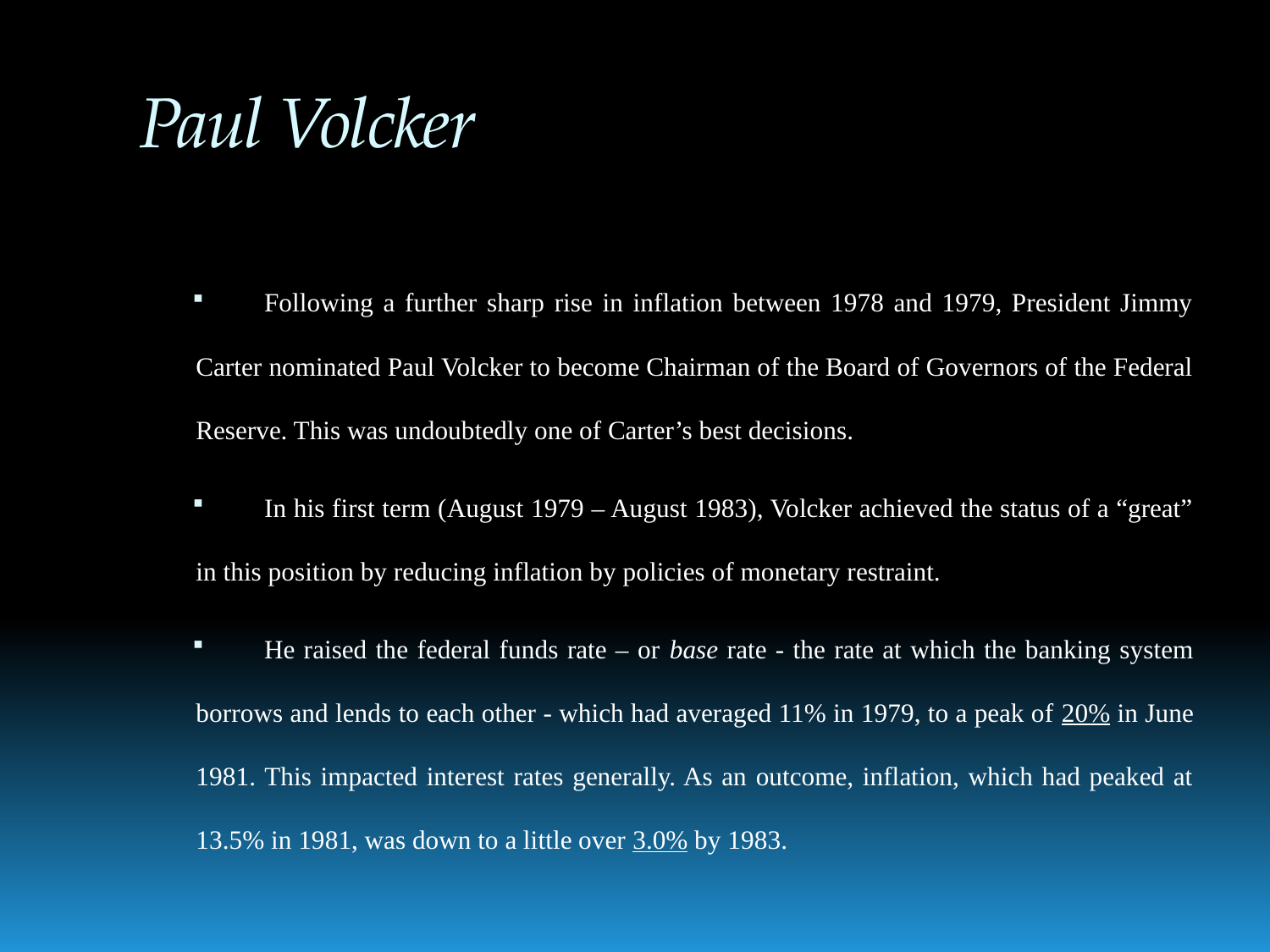

# Paul Volcker
Following a further sharp rise in inflation between 1978 and 1979, President Jimmy Carter nominated Paul Volcker to become Chairman of the Board of Governors of the Federal Reserve. This was undoubtedly one of Carter’s best decisions.
In his first term (August 1979 – August 1983), Volcker achieved the status of a “great” in this position by reducing inflation by policies of monetary restraint.
He raised the federal funds rate – or base rate - the rate at which the banking system borrows and lends to each other - which had averaged 11% in 1979, to a peak of 20% in June 1981. This impacted interest rates generally. As an outcome, inflation, which had peaked at 13.5% in 1981, was down to a little over 3.0% by 1983.